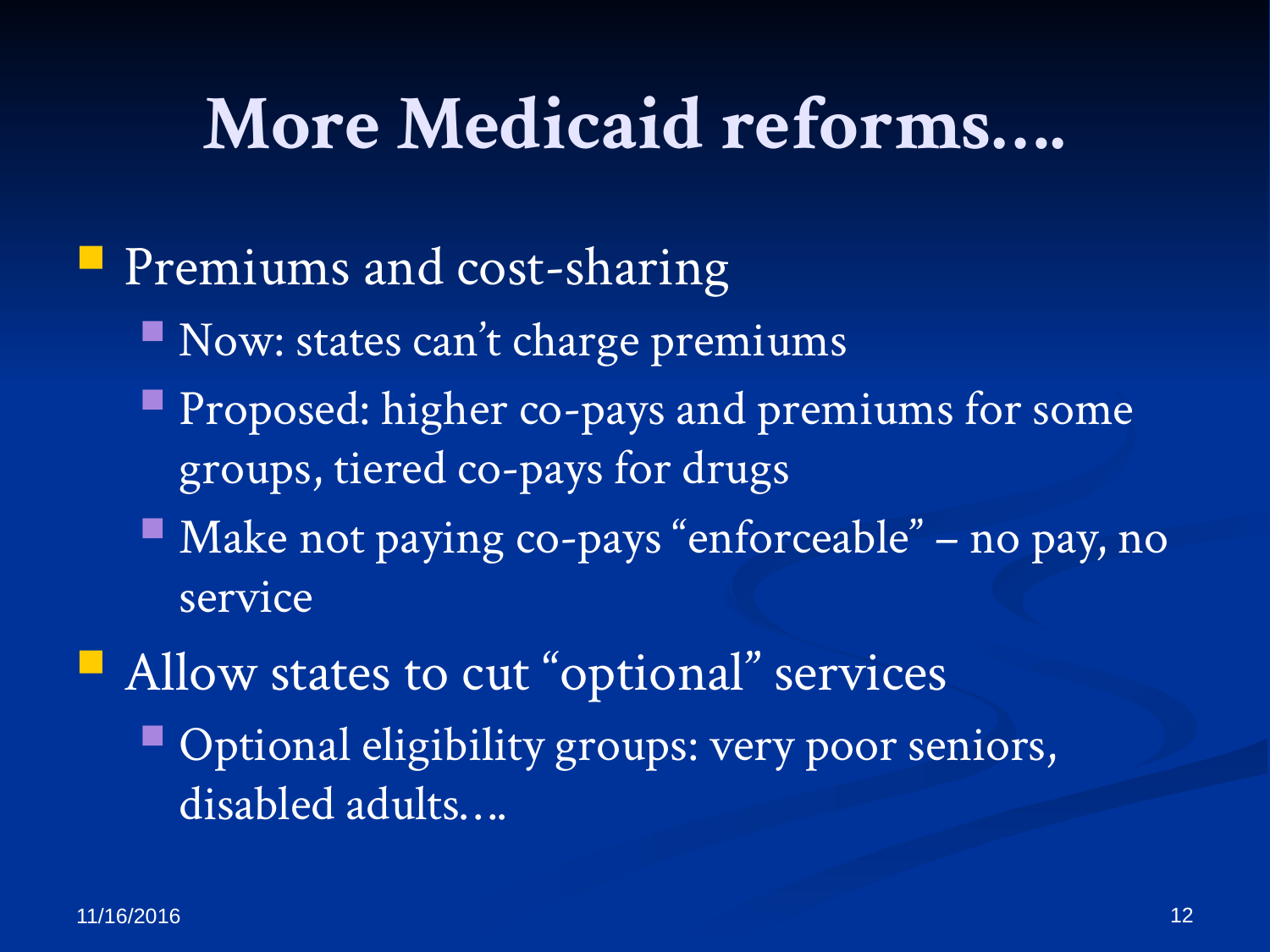

# More Medicaid reforms….
Premiums and cost-sharing
Now: states can’t charge premiums
Proposed: higher co-pays and premiums for some groups, tiered co-pays for drugs
Make not paying co-pays “enforceable” – no pay, no service
Allow states to cut “optional” services
Optional eligibility groups: very poor seniors, disabled adults….
12
11/16/2016